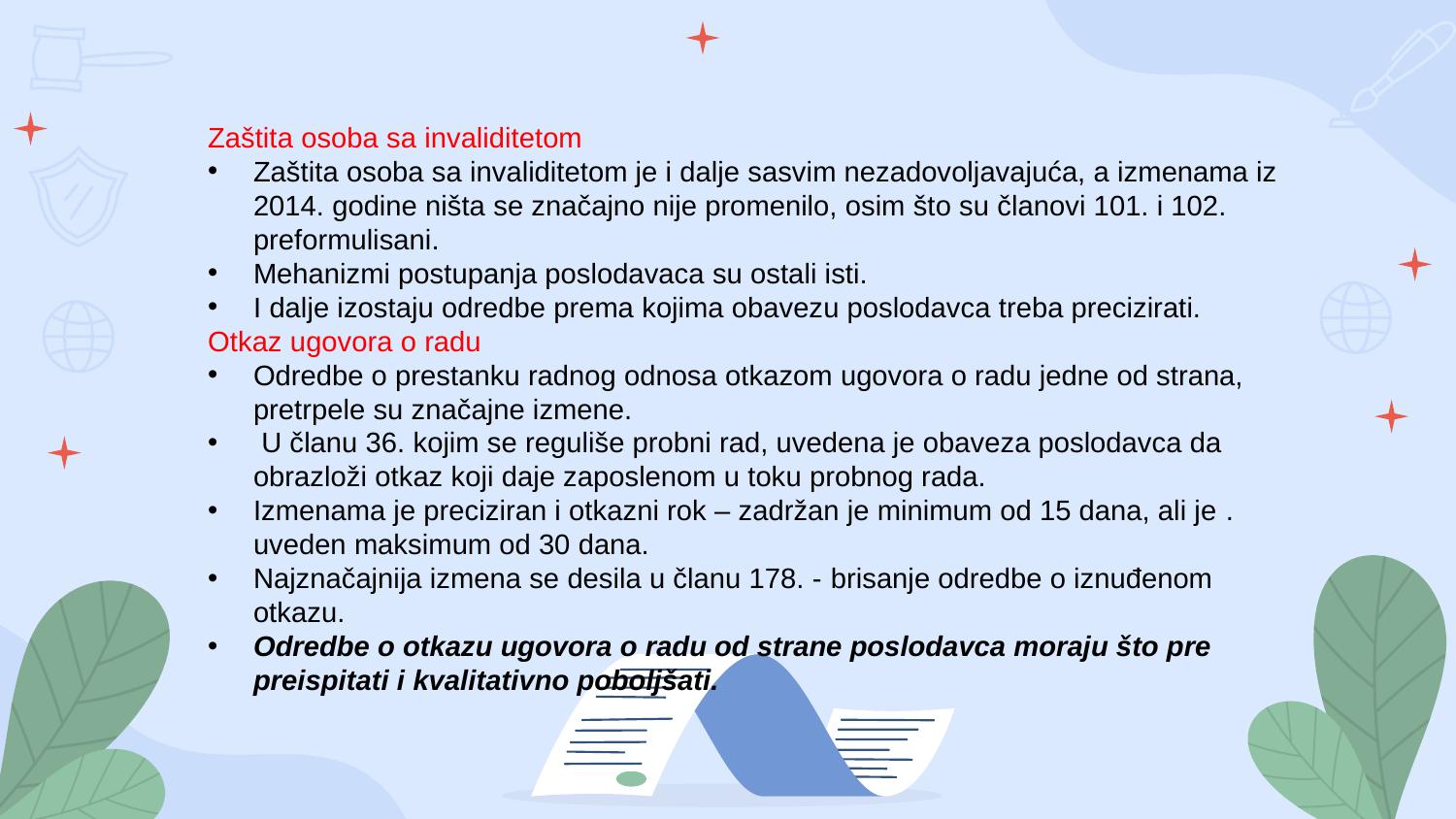

Zaštita osoba sa invaliditetom
Zaštita osoba sa invaliditetom je i dalje sasvim nezadovoljavajuća, a izmenama iz 2014. godine ništa se značajno nije promenilo, osim što su članovi 101. i 102. preformulisani.
Mehanizmi postupanja poslodavaca su ostali isti.
I dalje izostaju odredbe prema kojima obavezu poslodavca treba precizirati.
Otkaz ugovora o radu
Odredbe o prestanku radnog odnosa otkazom ugovora o radu jedne od strana, pretrpele su značajne izmene.
 U članu 36. kojim se reguliše probni rad, uvedena je obaveza poslodavca da obrazloži otkaz koji daje zaposlenom u toku probnog rada.
Izmenama je preciziran i otkazni rok – zadržan je minimum od 15 dana, ali je . uveden maksimum od 30 dana.
Najznačajnija izmena se desila u članu 178. - brisanje odredbe o iznuđenom otkazu.
Odredbe o otkazu ugovora o radu od strane poslodavca moraju što pre preispitati i kvalitativno poboljšati.